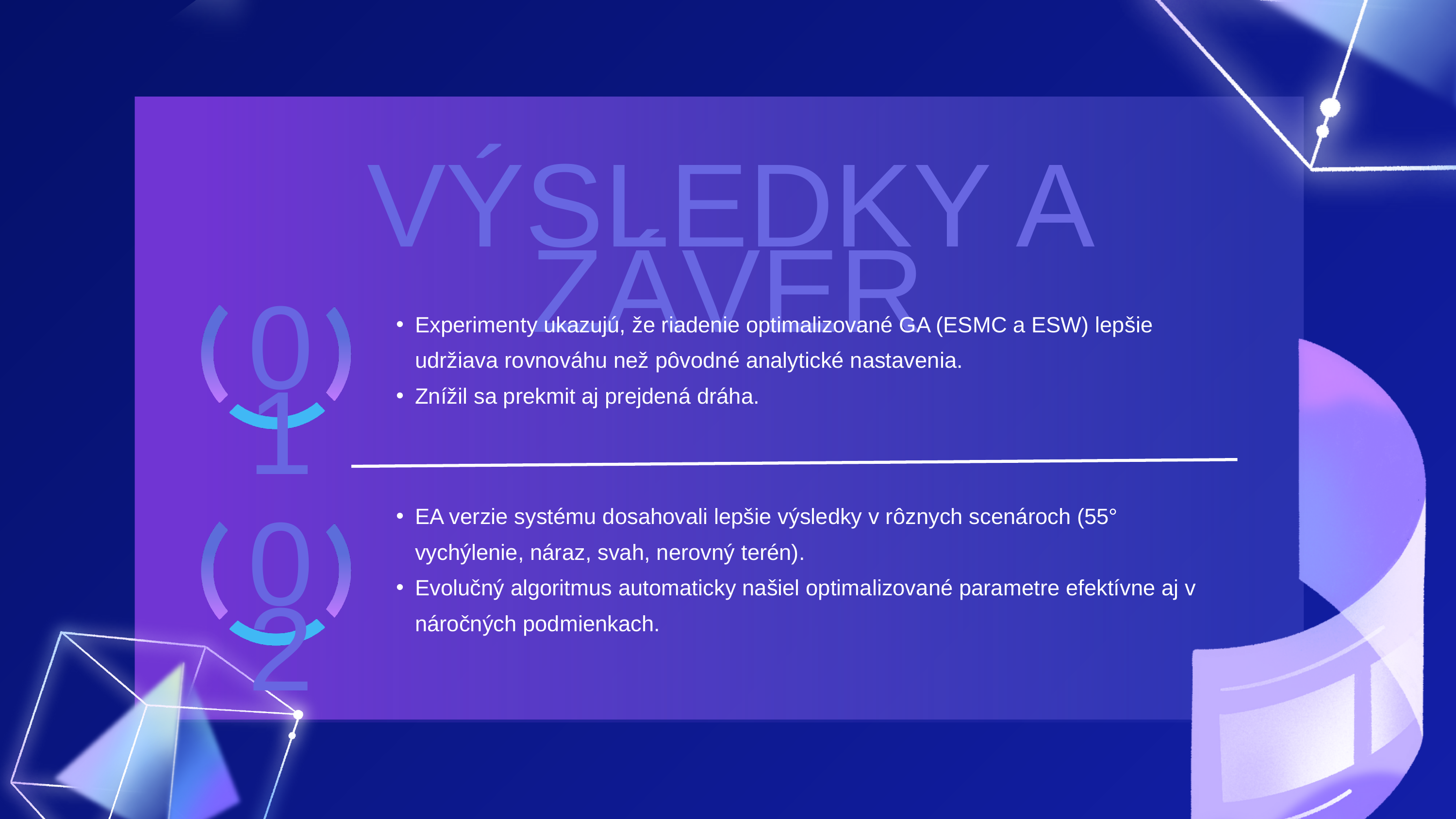

VÝSLEDKY A ZÁVER
Experimenty ukazujú, že riadenie optimalizované GA (ESMC a ESW) lepšie udržiava rovnováhu než pôvodné analytické nastavenia.
Znížil sa prekmit aj prejdená dráha.

01

EA verzie systému dosahovali lepšie výsledky v rôznych scenároch (55° vychýlenie, náraz, svah, nerovný terén).
Evolučný algoritmus automaticky našiel optimalizované parametre efektívne aj v náročných podmienkach.

02